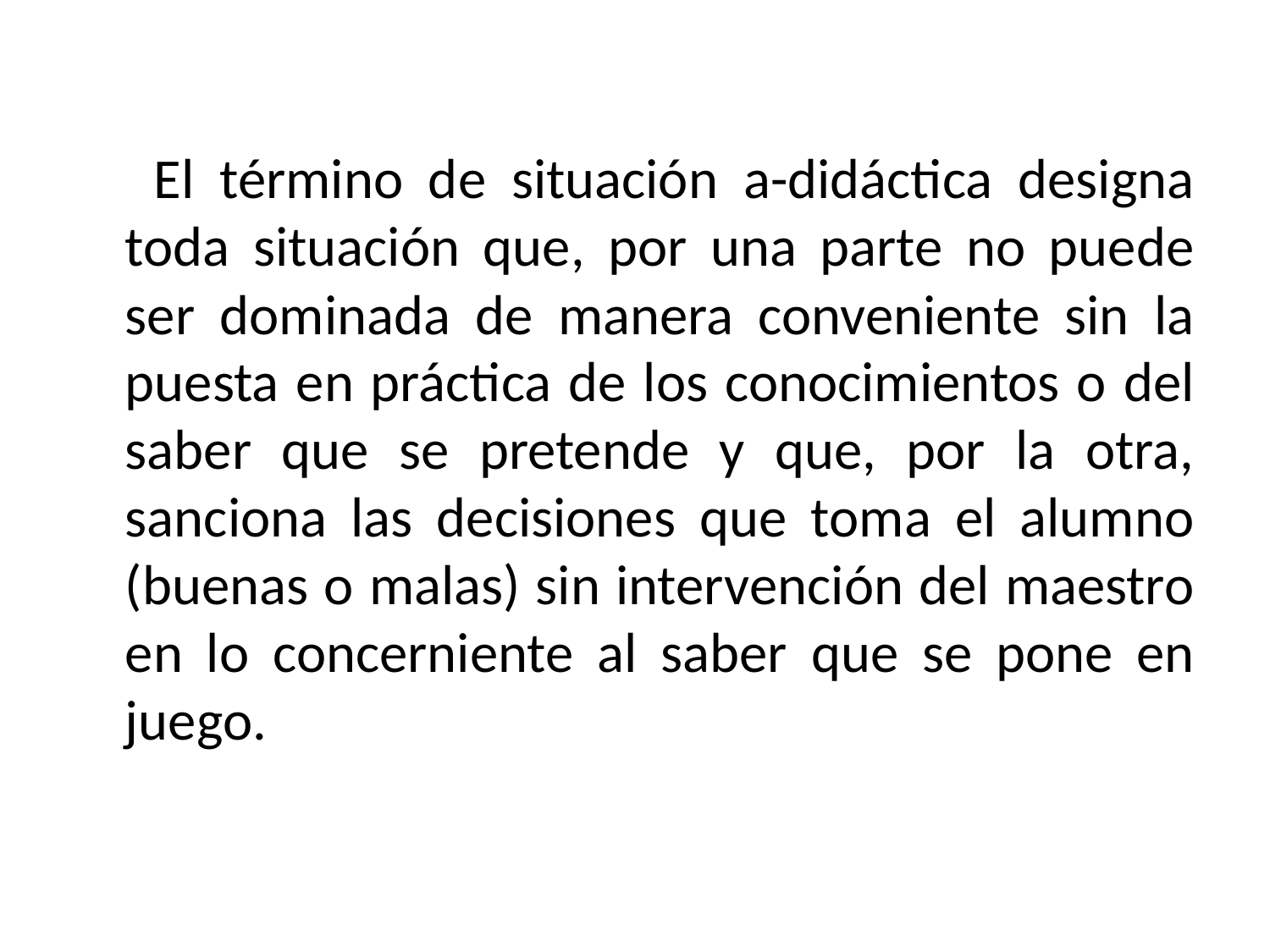

El término de situación a-didáctica designa toda situación que, por una parte no puede ser dominada de manera conveniente sin la puesta en práctica de los conocimientos o del saber que se pretende y que, por la otra, sanciona las decisiones que toma el alumno (buenas o malas) sin intervención del maestro en lo concerniente al saber que se pone en juego.